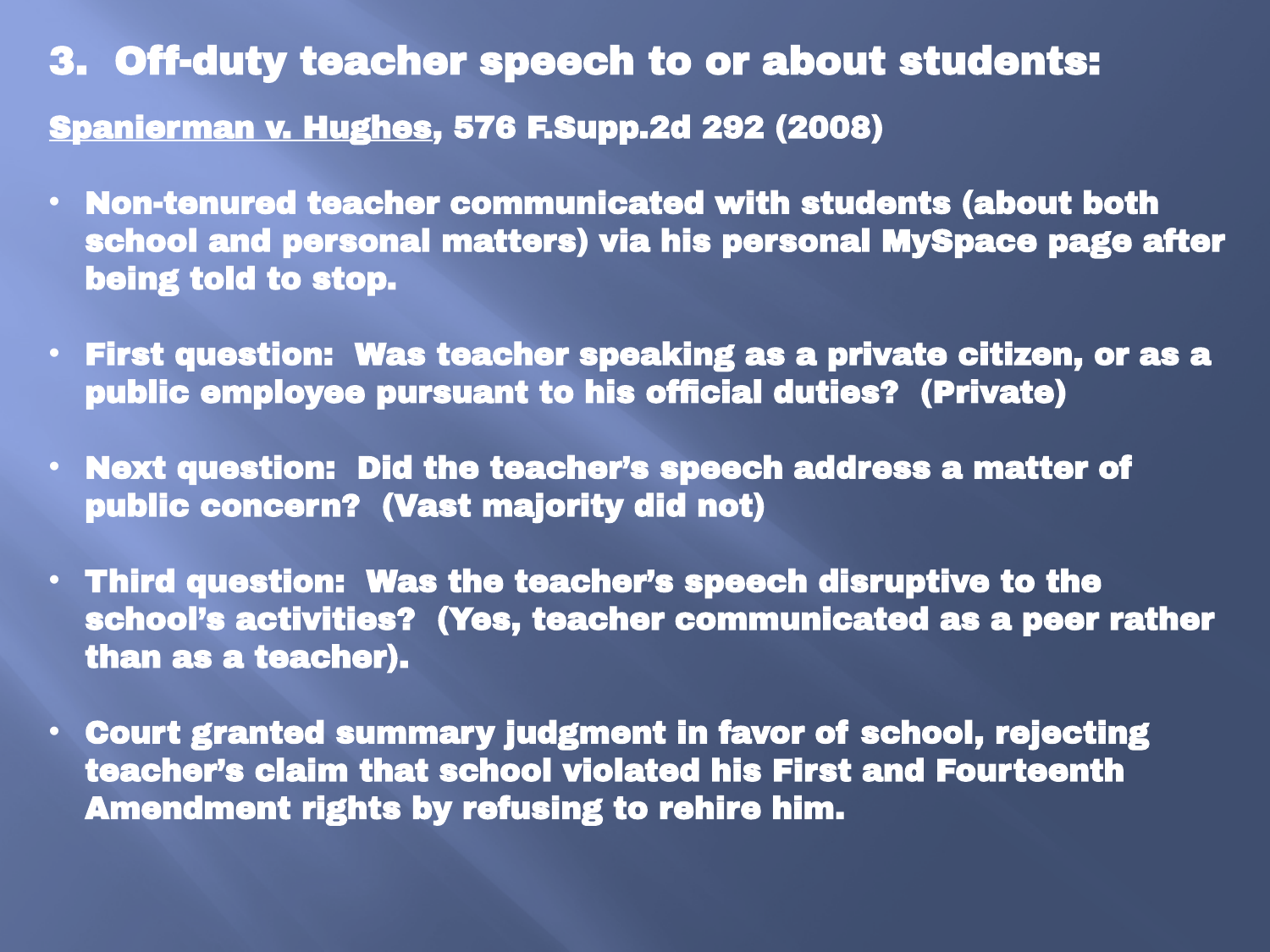

3.  Off-duty teacher speech to or about students:

Spanierman v. Hughes, 576 F.Supp.2d 292 (2008)

Non-tenured teacher communicated with students (about both school and personal matters) via his personal MySpace page after being told to stop.

First question:  Was teacher speaking as a private citizen, or as a public employee pursuant to his official duties?  (Private)

Next question:  Did the teacher’s speech address a matter of public concern?  (Vast majority did not)

Third question:  Was the teacher’s speech disruptive to the school’s activities?  (Yes, teacher communicated as a peer rather than as a teacher).

Court granted summary judgment in favor of school, rejecting teacher’s claim that school violated his First and Fourteenth Amendment rights by refusing to rehire him.